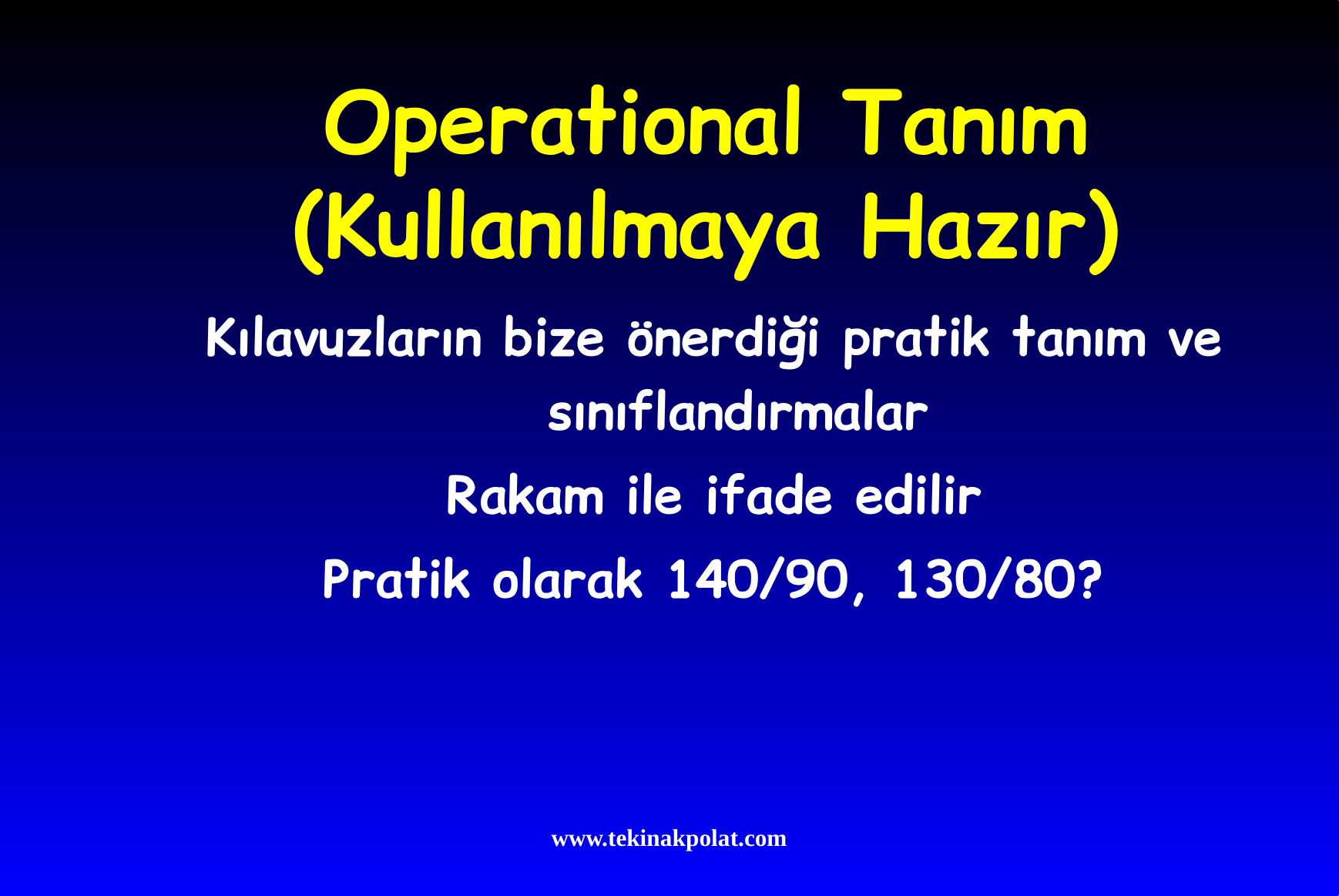

# Operational Tanım (Kullanılmaya Hazır)
Kılavuzların bize önerdiği pratik tanım ve sınıflandırmalar
Rakam ile ifade edilir
Pratik olarak 140/90, 130/80?
www.tekinakpolat.com